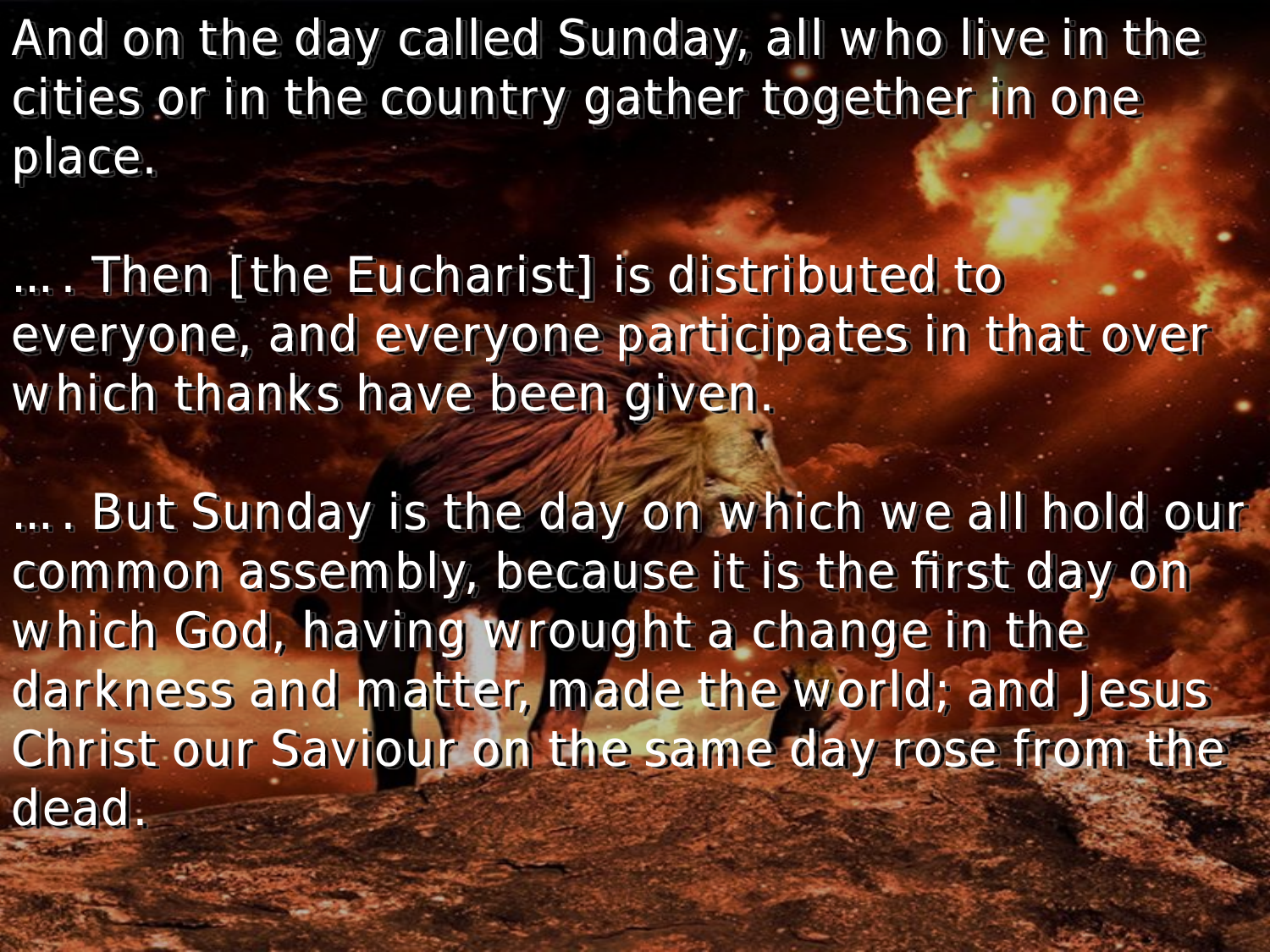

And on the day called Sunday, all who live in the cities or in the country gather together in one place.

…. Then [the Eucharist] is distributed to everyone, and everyone participates in that over which thanks have been given.

…. But Sunday is the day on which we all hold our common assembly, because it is the first day on which God, having wrought a change in the darkness and matter, made the world; and Jesus Christ our Saviour on the same day rose from the dead.